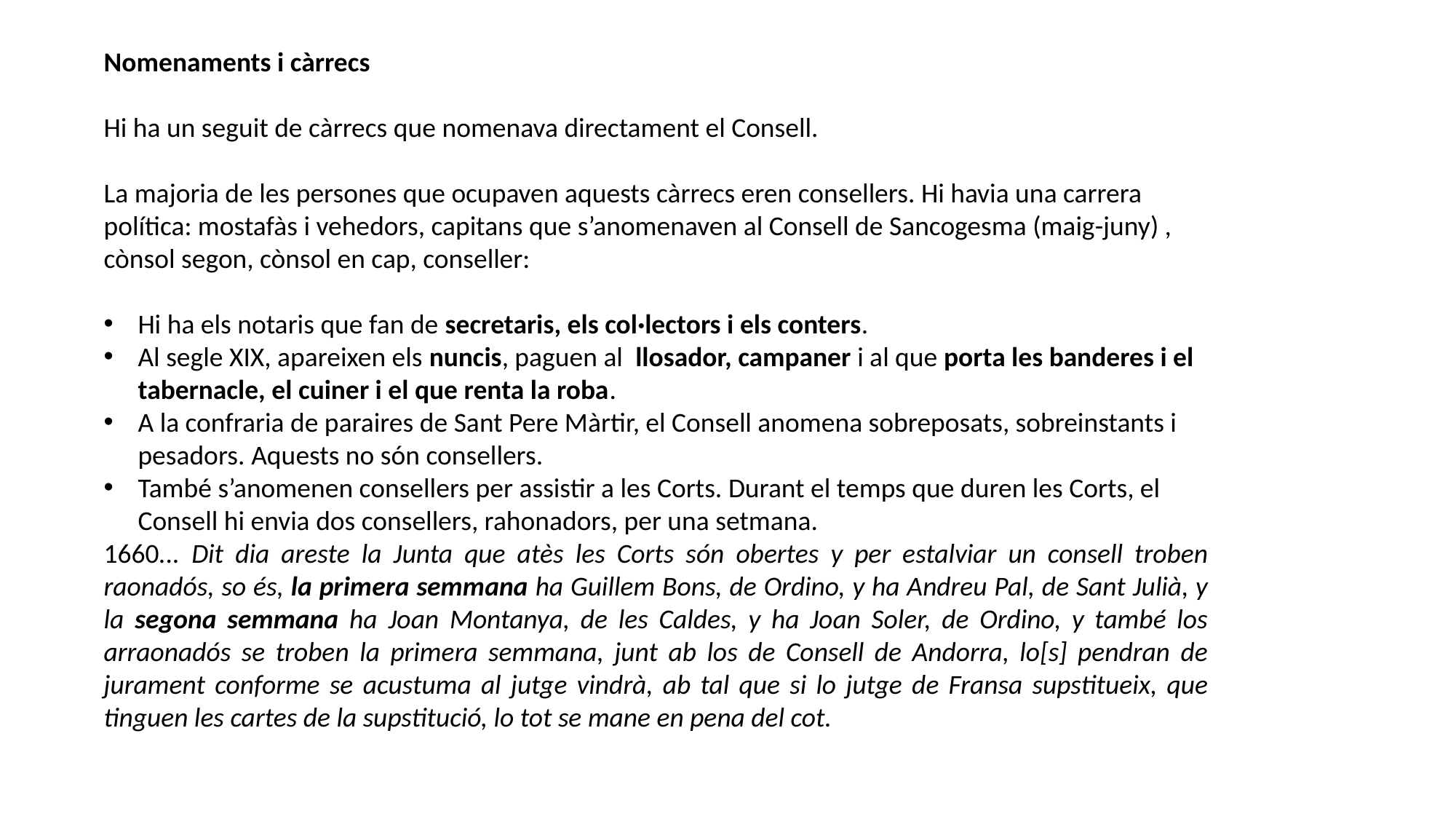

Nomenaments i càrrecs

Hi ha un seguit de càrrecs que nomenava directament el Consell.

La majoria de les persones que ocupaven aquests càrrecs eren consellers. Hi havia una carrera política: mostafàs i vehedors, capitans que s’anomenaven al Consell de Sancogesma (maig-juny) , cònsol segon, cònsol en cap, conseller:

Hi ha els notaris que fan de secretaris, els col·lectors i els conters.
Al segle XIX, apareixen els nuncis, paguen al  llosador, campaner i al que porta les banderes i el tabernacle, el cuiner i el que renta la roba.
A la confraria de paraires de Sant Pere Màrtir, el Consell anomena sobreposats, sobreinstants i pesadors. Aquests no són consellers.
També s’anomenen consellers per assistir a les Corts. Durant el temps que duren les Corts, el Consell hi envia dos consellers, rahonadors, per una setmana.
1660... Dit dia areste la Junta que atès les Corts són obertes y per estalviar un consell troben raonadós, so és, la primera semmana ha Guillem Bons, de Ordino, y ha Andreu Pal, de Sant Julià, y la segona semmana ha Joan Montanya, de les Caldes, y ha Joan Soler, de Ordino, y també los arraonadós se troben la primera semmana, junt ab los de Consell de Andorra, lo[s] pendran de jurament conforme se acustuma al jutge vindrà, ab tal que si lo jutge de Fransa supstitueix, que tinguen les cartes de la supstitució, lo tot se mane en pena del cot.